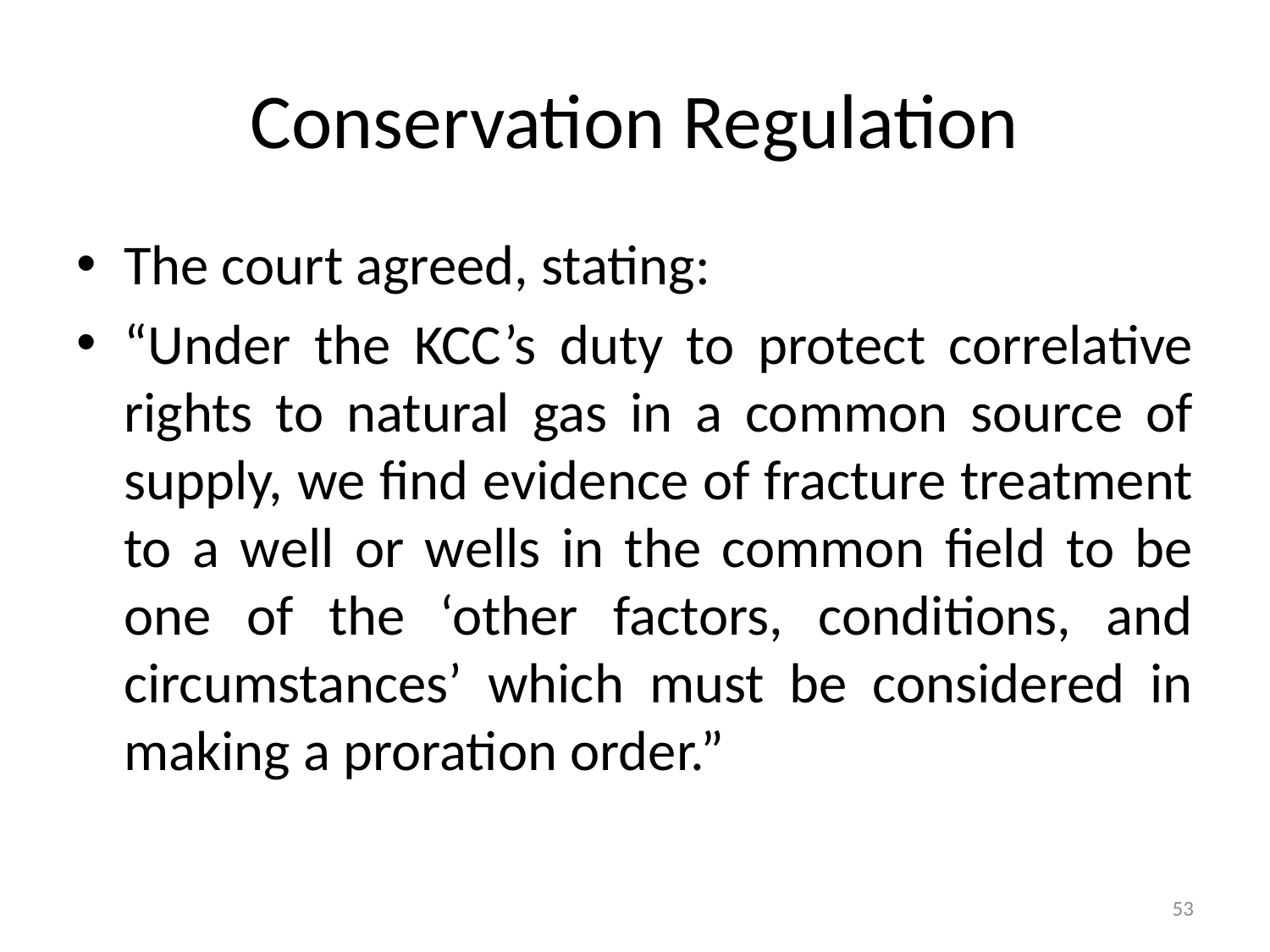

# Conservation Regulation
The court agreed, stating:
“Under the KCC’s duty to protect correlative rights to natural gas in a common source of supply, we find evidence of fracture treatment to a well or wells in the common field to be one of the ‘other factors, conditions, and circumstances’ which must be considered in making a proration order.”
53